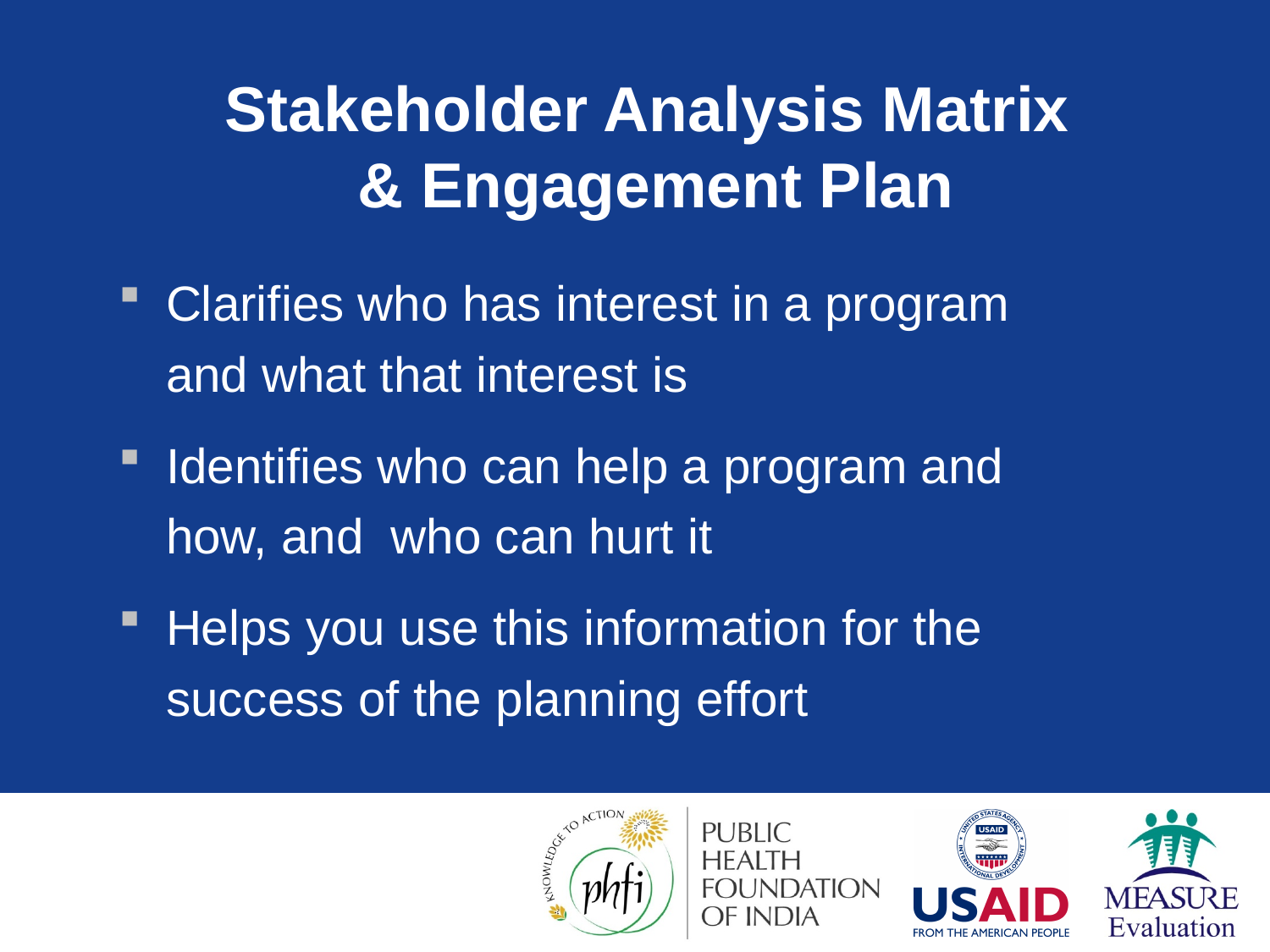

# Stakeholder Analysis Matrix & Engagement Plan
Clarifies who has interest in a program and what that interest is
Identifies who can help a program and how, and  who can hurt it
Helps you use this information for the success of the planning effort